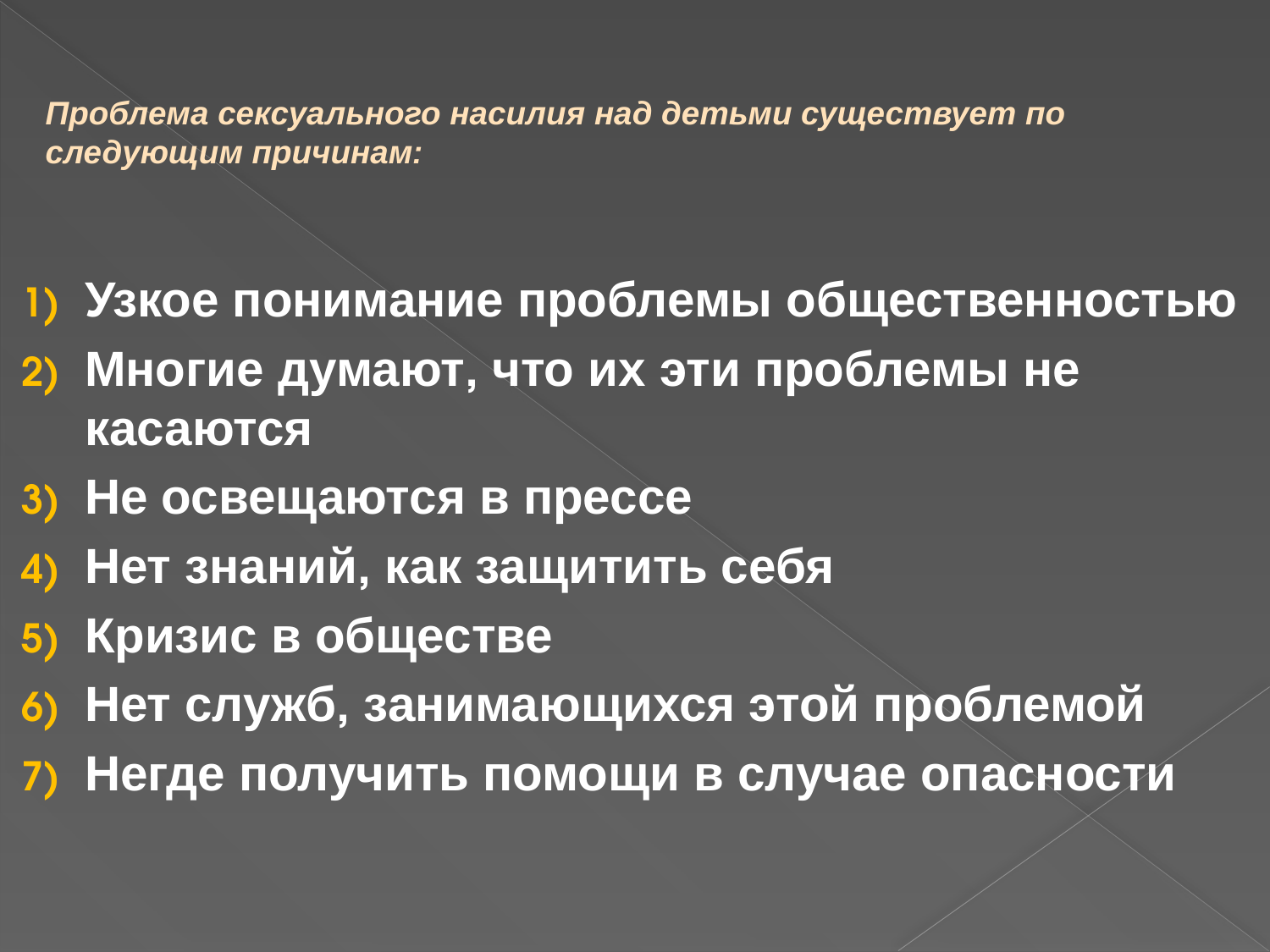

# Проблема сексуального насилия над детьми существует по следующим причинам:
Узкое понимание проблемы общественностью
Многие думают, что их эти проблемы не касаются
Не освещаются в прессе
Нет знаний, как защитить себя
Кризис в обществе
Нет служб, занимающихся этой проблемой
Негде получить помощи в случае опасности